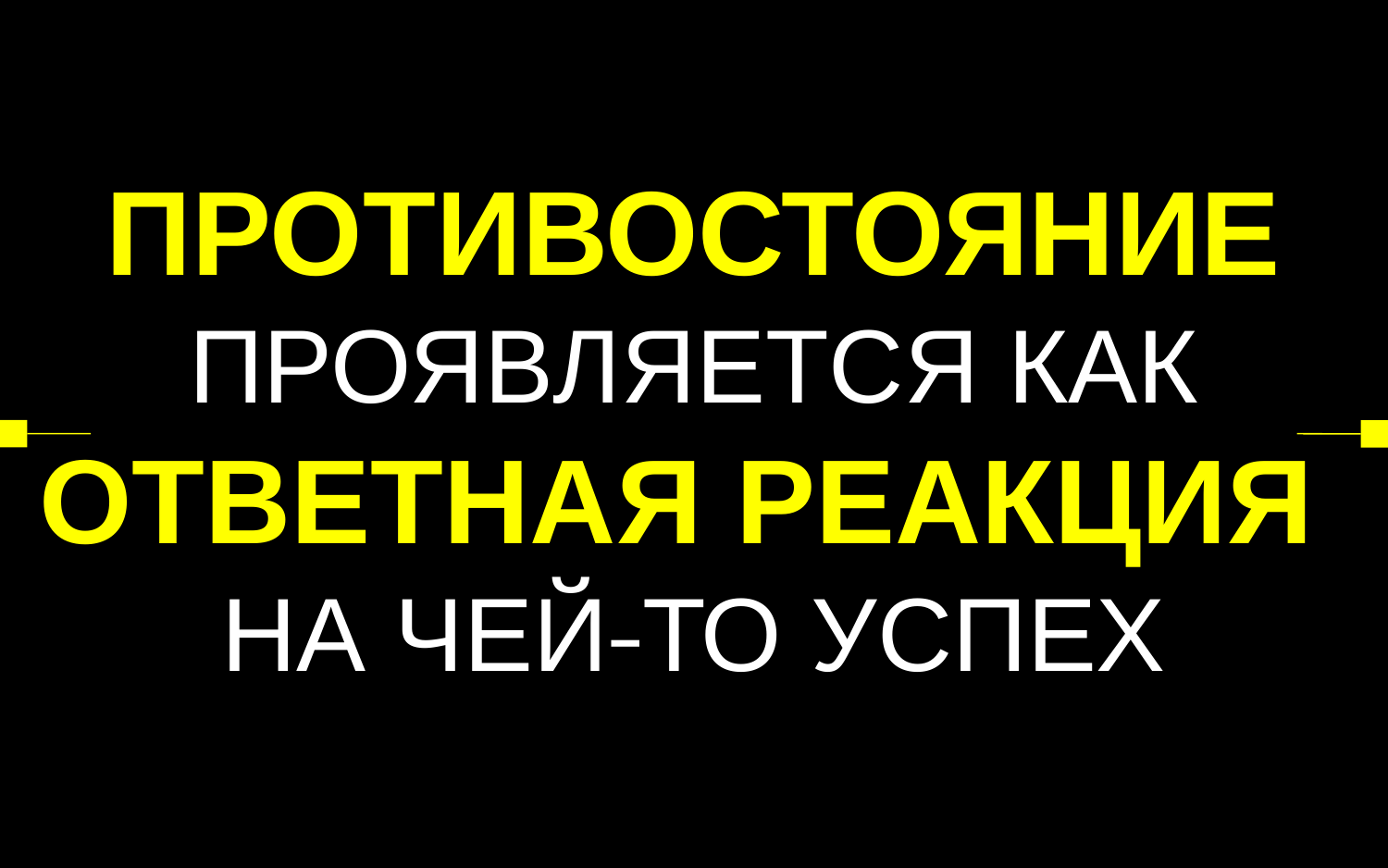

ПРОТИВОСТОЯНИЕ ПРОЯВЛЯЕТСЯ КАК ОТВЕТНАЯ РЕАКЦИЯ
НА ЧЕЙ-ТО УСПЕХ